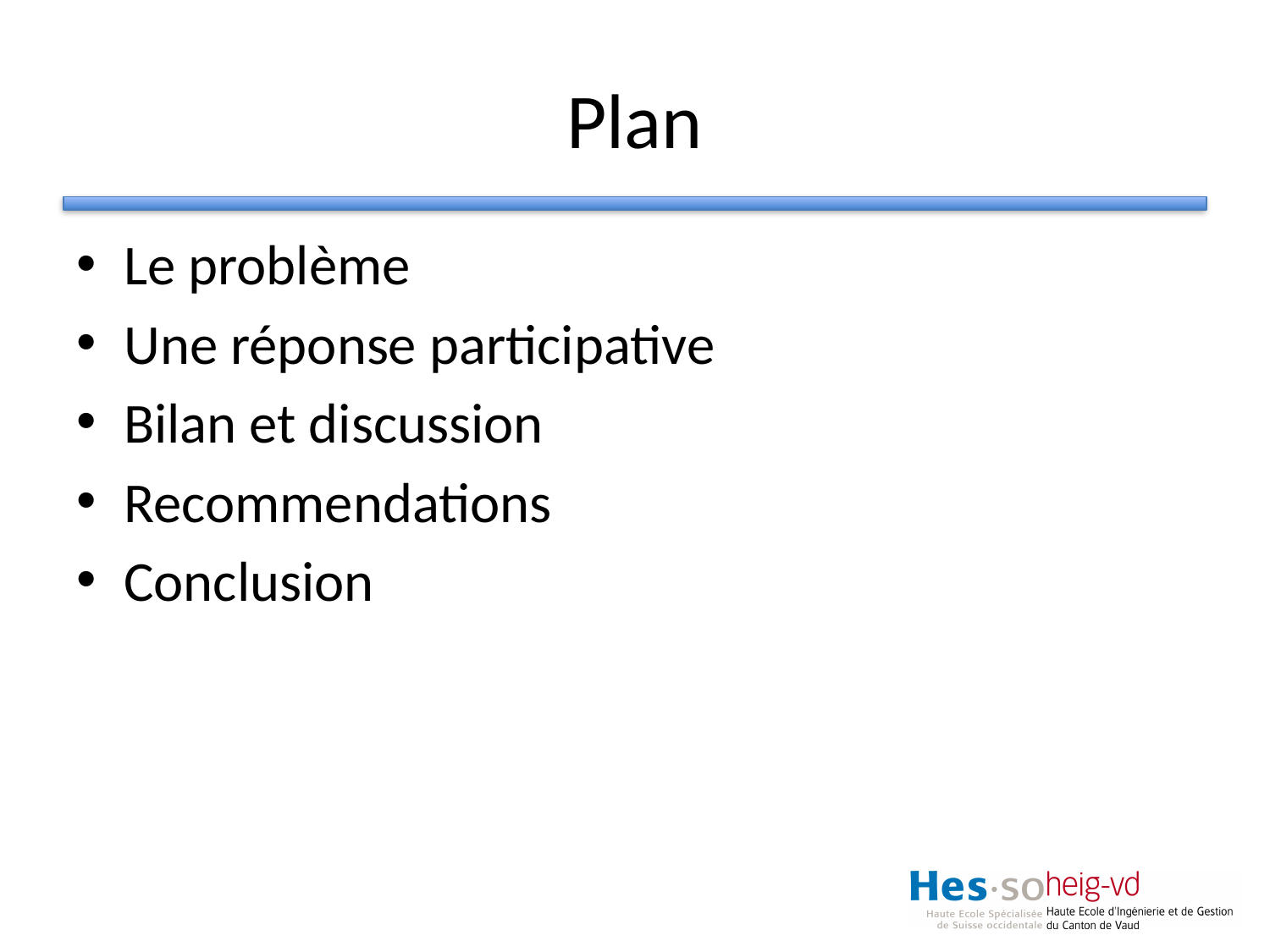

# Plan
Le problème
Une réponse participative
Bilan et discussion
Recommendations
Conclusion